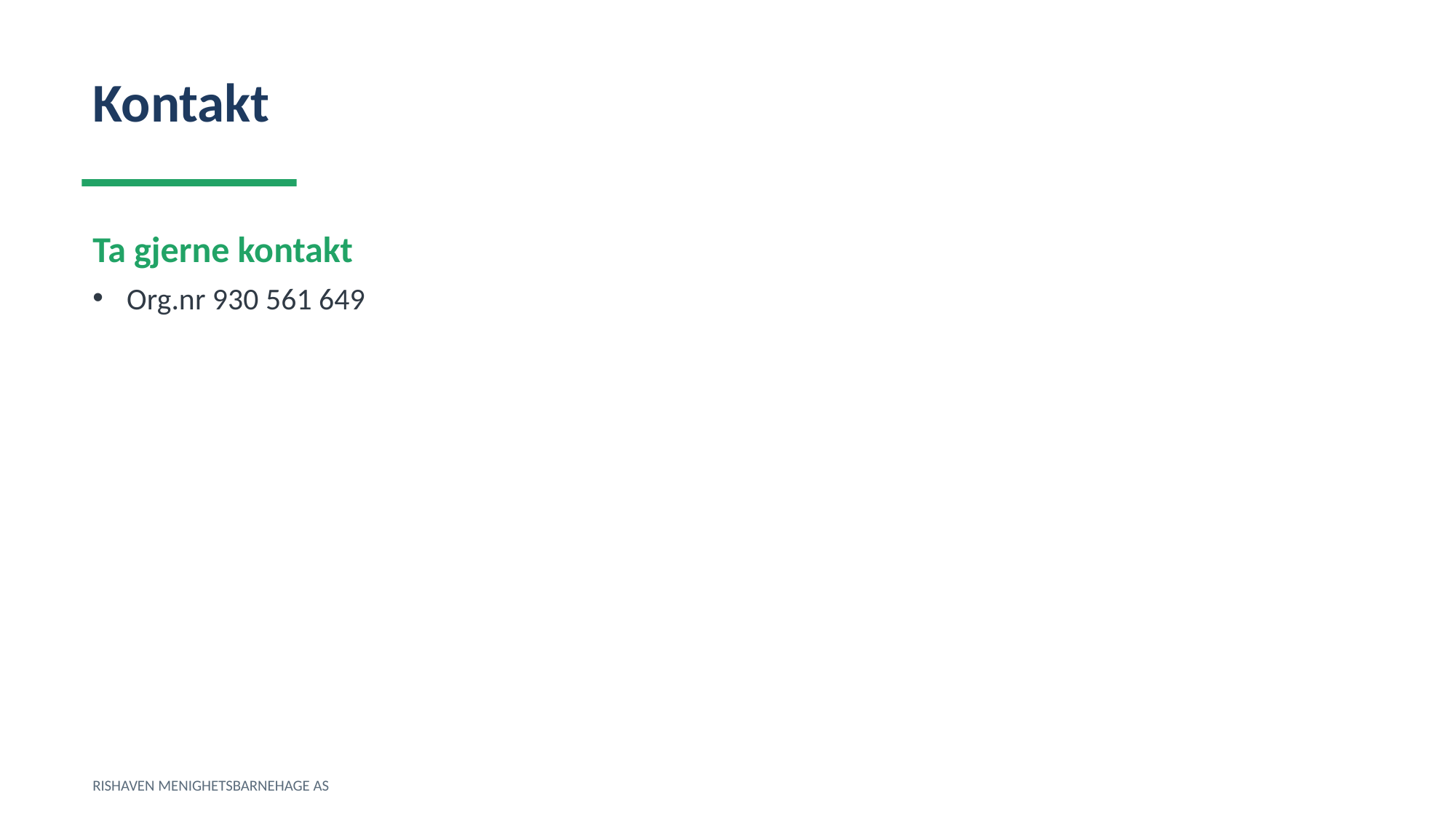

Kontakt

Ta gjerne kontakt
Org.nr 930 561 649
RISHAVEN MENIGHETSBARNEHAGE AS